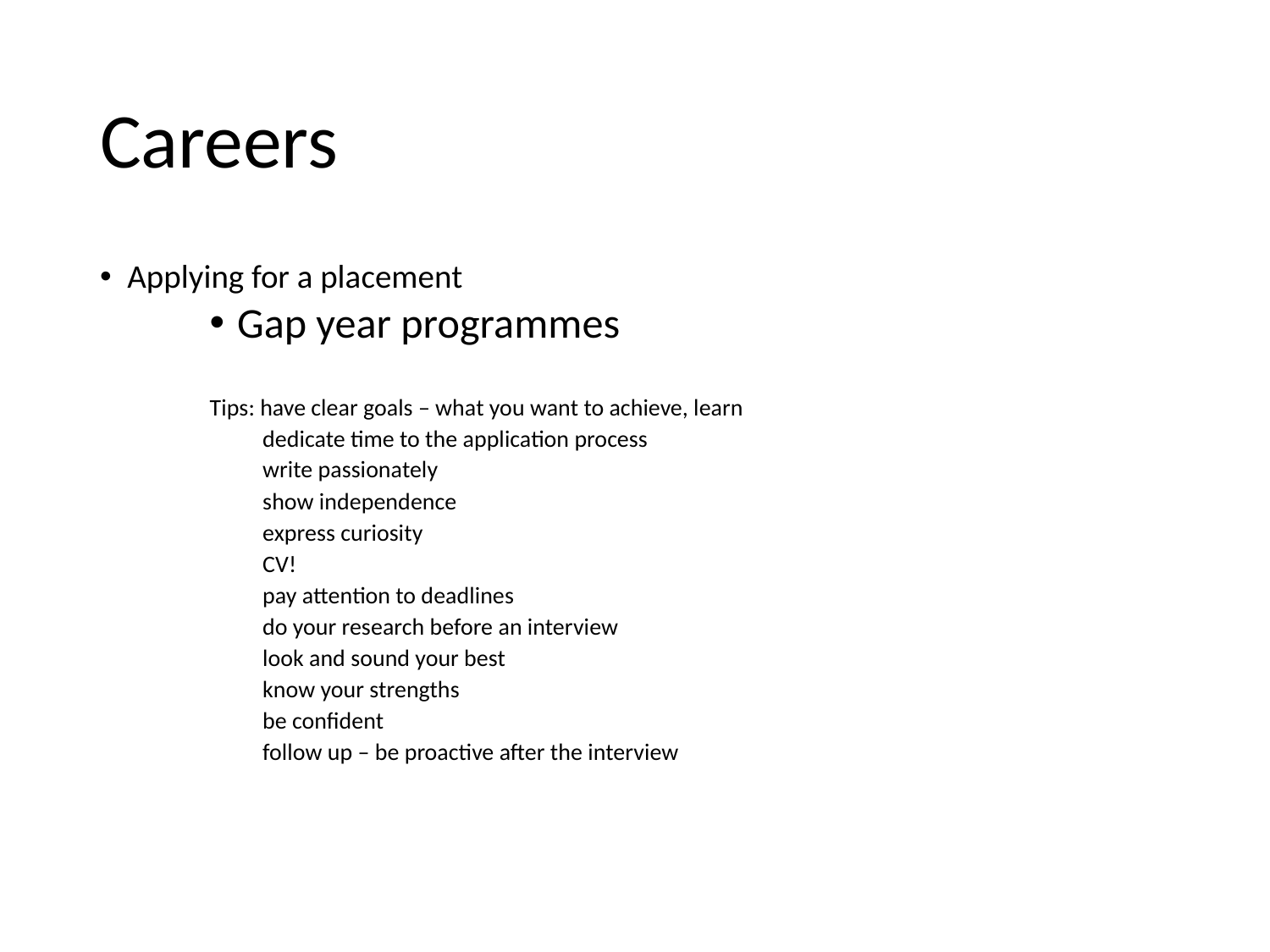

# Careers
Applying for a placement
Gap year programmes

Tips: have clear goals – what you want to achieve, learn
          dedicate time to the application process
          write passionately
          show independence
          express curiosity
          CV!
          pay attention to deadlines
          do your research before an interview
          look and sound your best
          know your strengths
          be confident
          follow up – be proactive after the interview